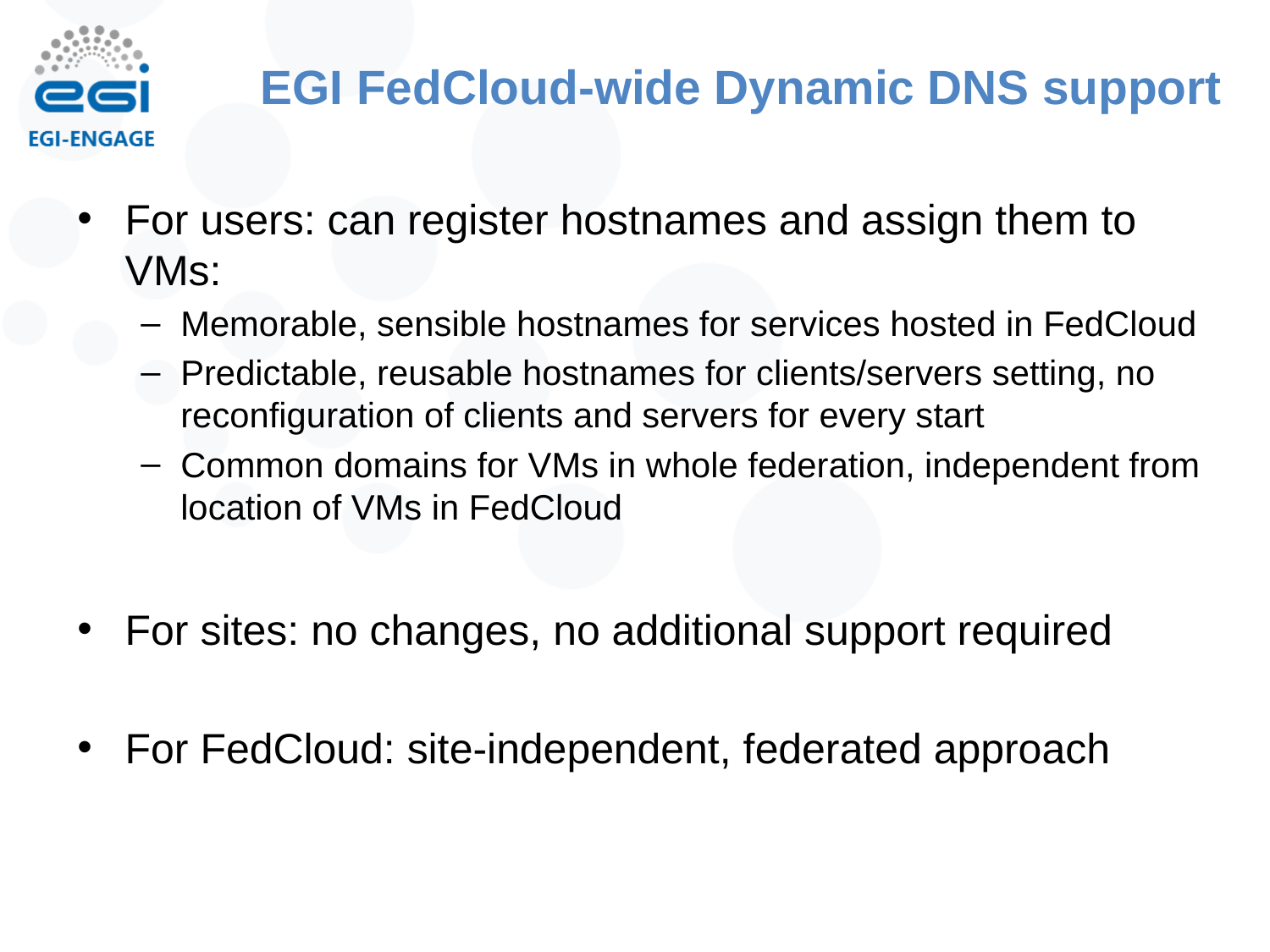

# EGI FedCloud-wide Dynamic DNS support
For users: can register hostnames and assign them to VMs:
Memorable, sensible hostnames for services hosted in FedCloud
Predictable, reusable hostnames for clients/servers setting, no reconfiguration of clients and servers for every start
Common domains for VMs in whole federation, independent from location of VMs in FedCloud

For sites: no changes, no additional support required

For FedCloud: site-independent, federated approach